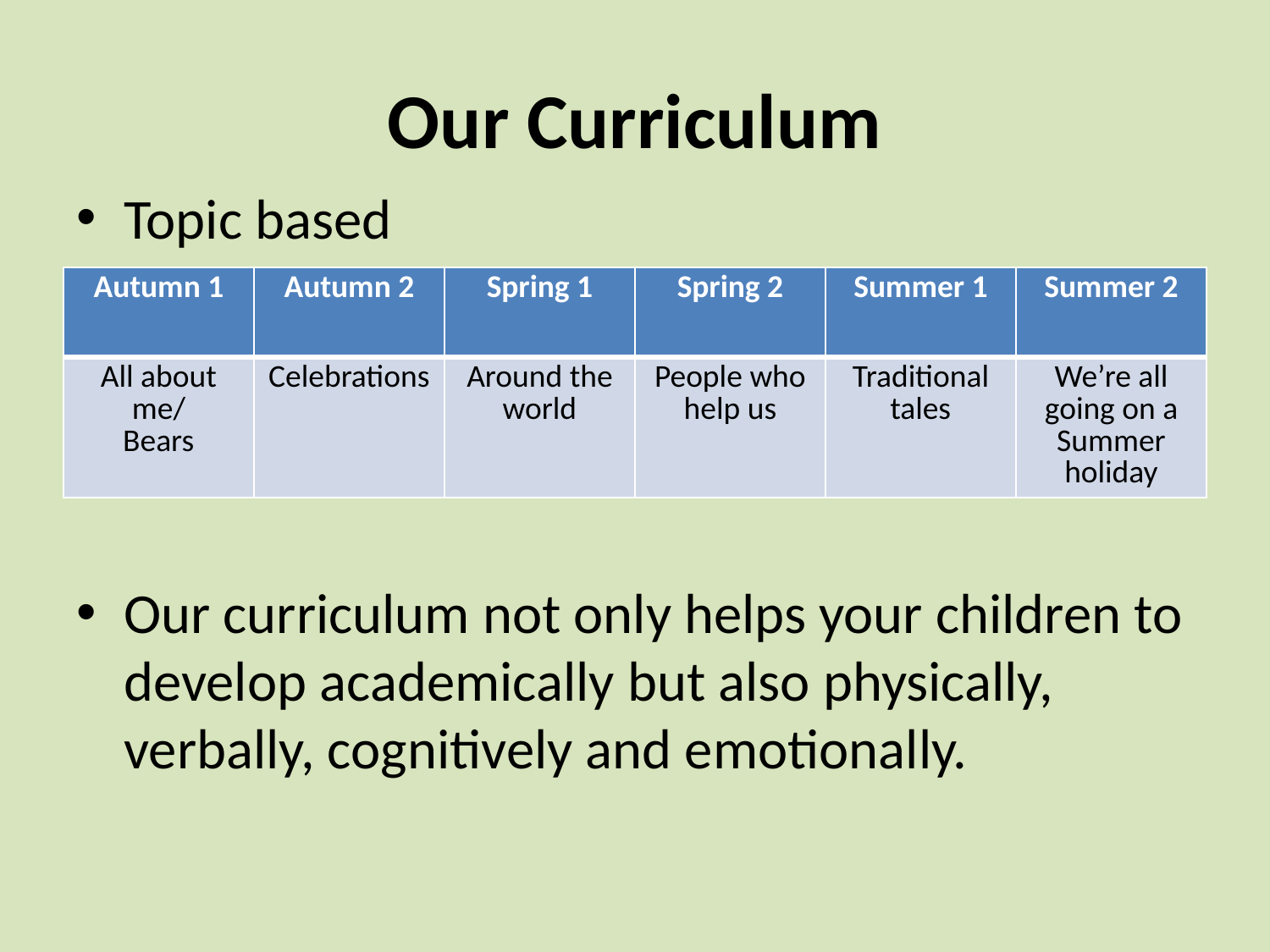

# Our Curriculum
Topic based

Our curriculum not only helps your children to develop academically but also physically, verbally, cognitively and emotionally.

| Autumn 1 | Autumn 2 | Spring 1 | Spring 2 | Summer 1 | Summer 2 |
| --- | --- | --- | --- | --- | --- |
| All about me/ Bears | Celebrations | Around the world | People who help us | Traditional tales | We’re all going on a Summer holiday |